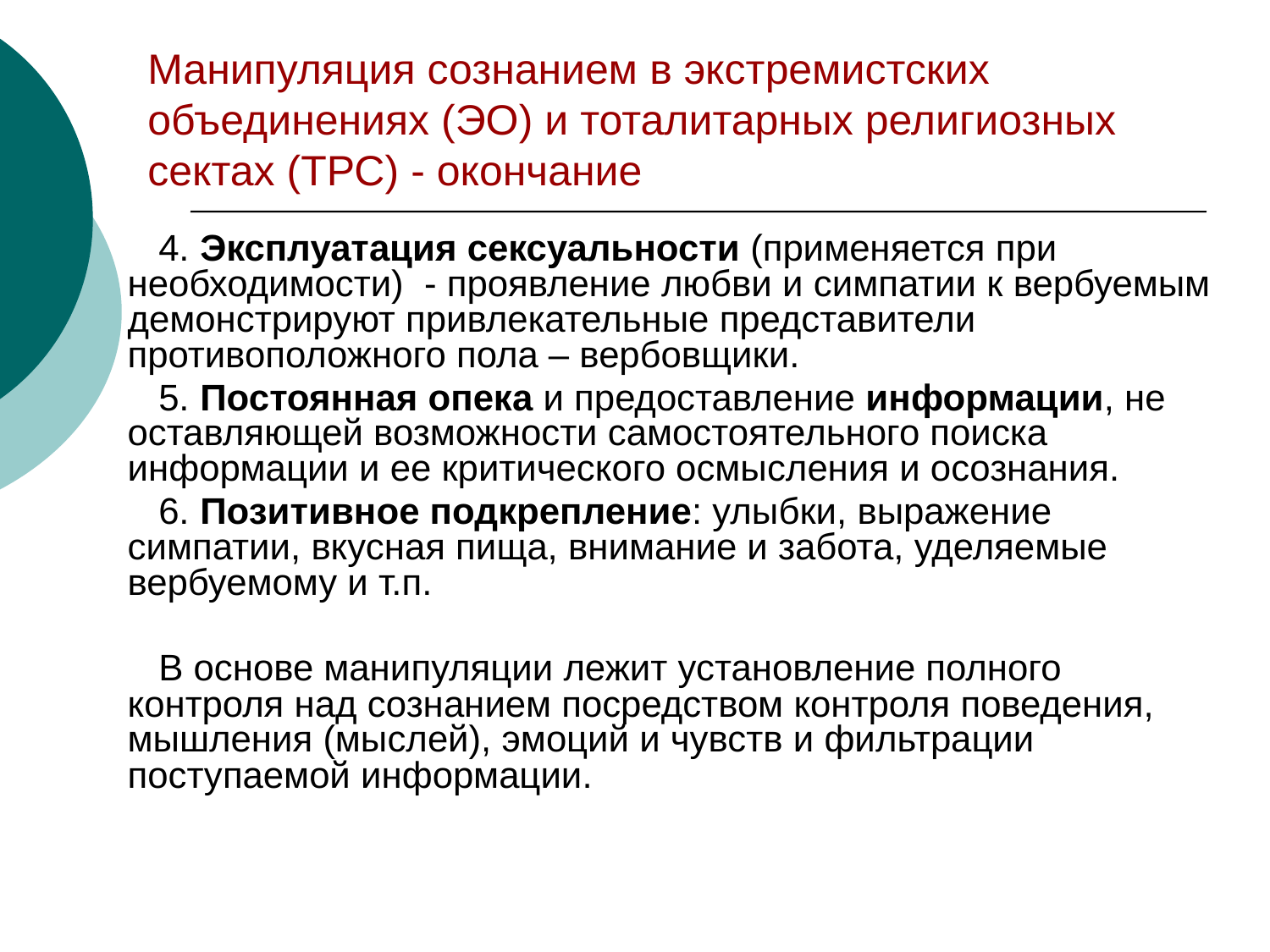

Манипуляция сознанием в экстремистских объединениях (ЭО) и тоталитарных религиозных сектах (ТРС) - окончание
   4. Эксплуатация сексуальности (применяется при необходимости)  - проявление любви и симпатии к вербуемым  демонстрируют привлекательные представители противоположного пола – вербовщики.
   5. Постоянная опека и предоставление информации, не оставляющей возможности самостоятельного поиска информации и ее критического осмысления и осознания.
   6. Позитивное подкрепление: улыбки, выражение симпатии, вкусная пища, внимание и забота, уделяемые вербуемому и т.п.

   В основе манипуляции лежит установление полного контроля над сознанием посредством контроля поведения, мышления (мыслей), эмоций и чувств и фильтрации поступаемой информации.